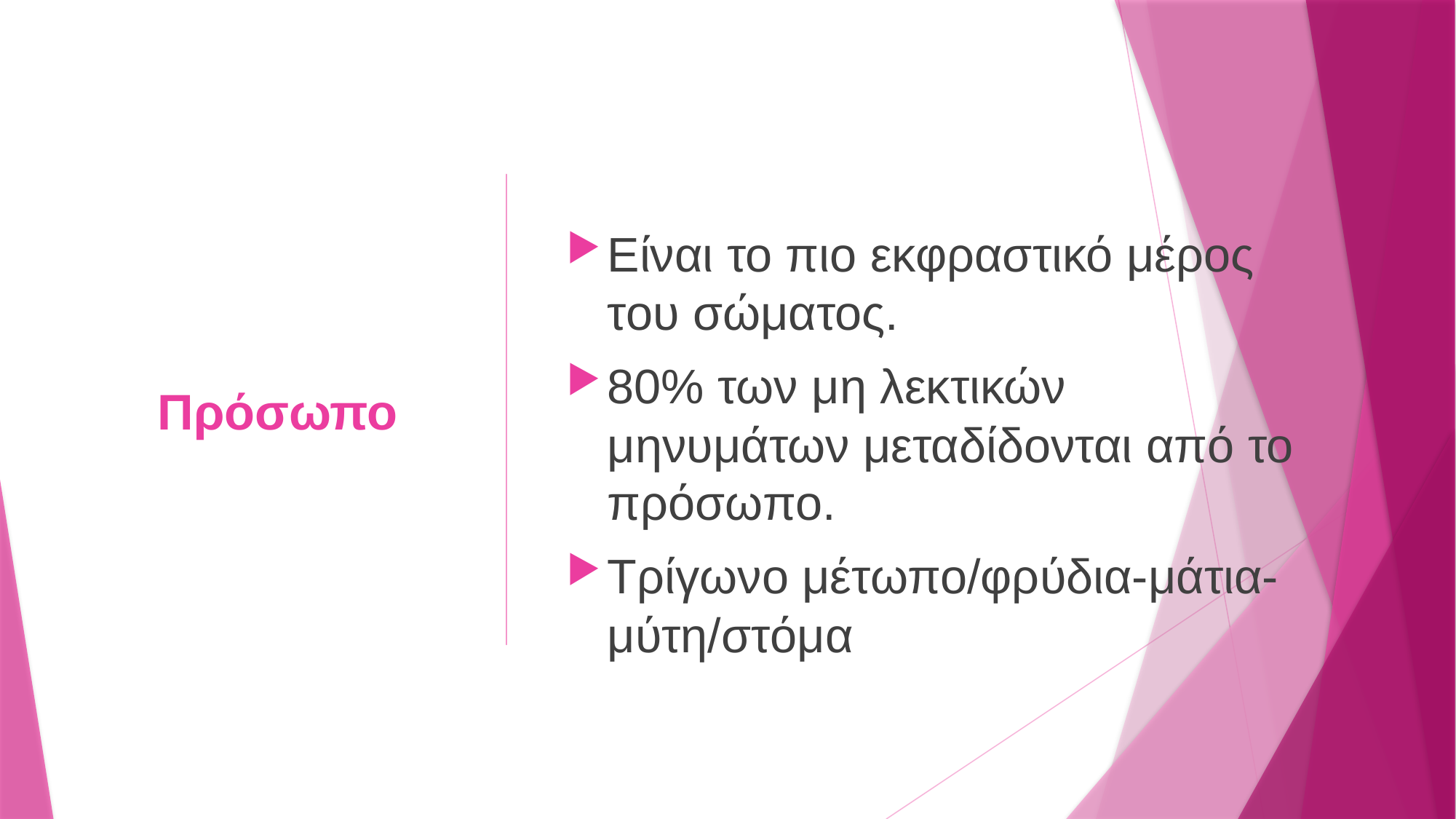

# Πρόσωπο
Είναι το πιο εκφραστικό μέρος του σώματος.
80% των μη λεκτικών μηνυμάτων μεταδίδονται από το πρόσωπο.
Τρίγωνο μέτωπο/φρύδια-μάτια-μύτη/στόμα